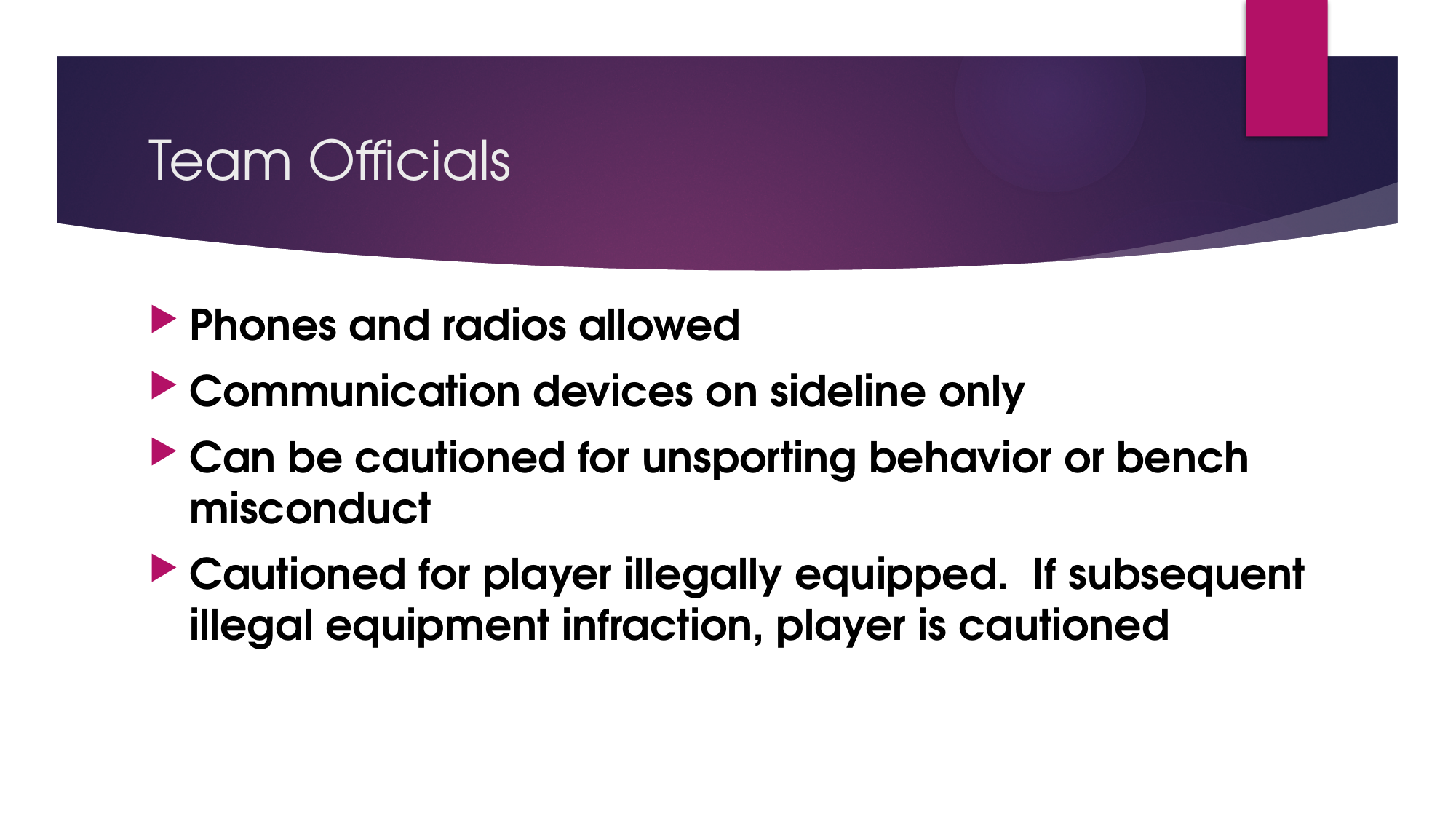

# Team Officials
Phones and radios allowed
Communication devices on sideline only
Can be cautioned for unsporting behavior or bench misconduct
Cautioned for player illegally equipped.  If subsequent illegal equipment infraction, player is cautioned